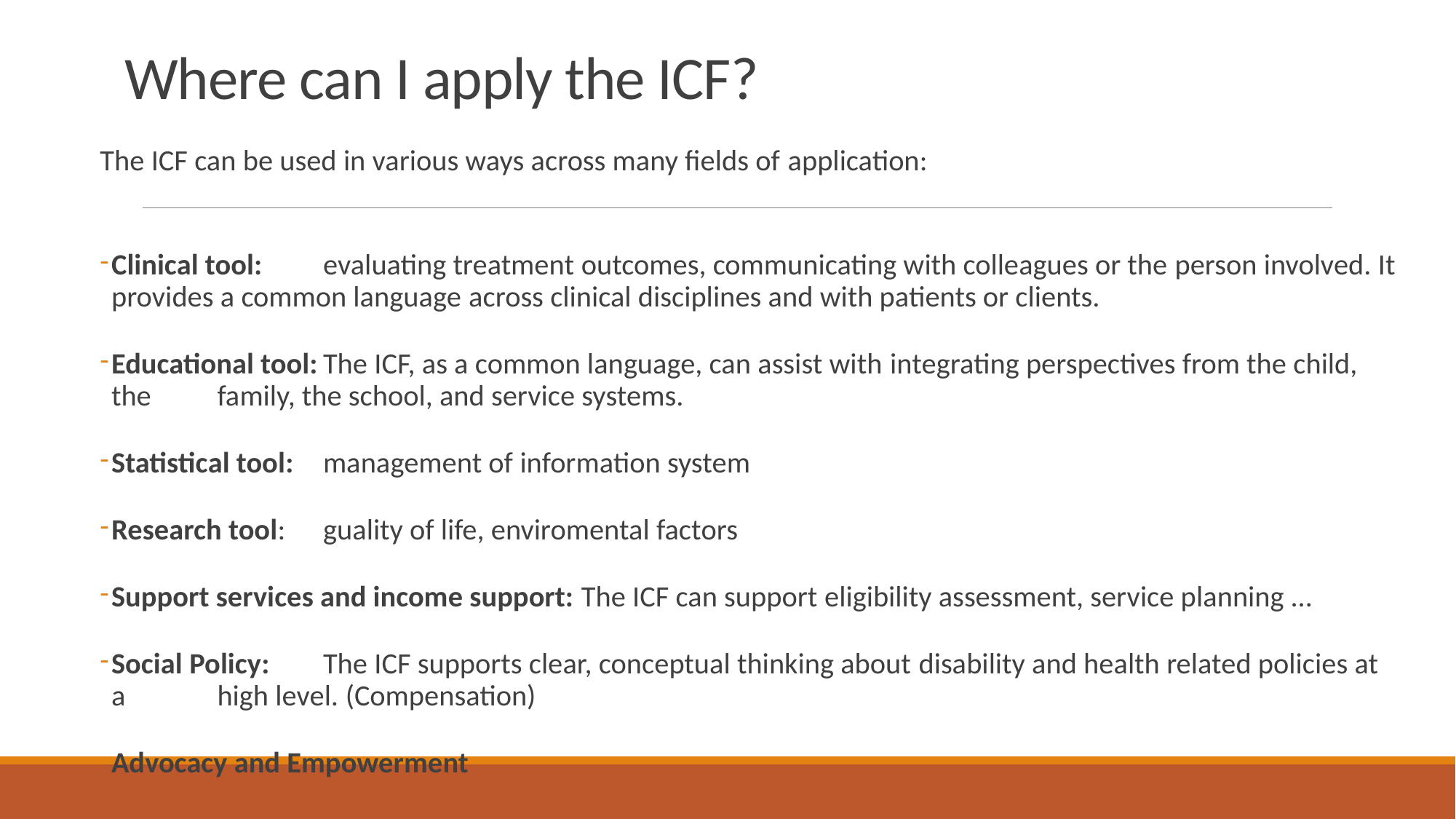

# Where can I apply the ICF?
The ICF can be used in various ways across many fields of application:

Clinical tool:	evaluating treatment outcomes, communicating with colleagues or the person involved. It 		provides a common language across clinical disciplines and with patients or clients.
Educational tool:	The ICF, as a common language, can assist with integrating perspectives from the child, the 		family, the school, and service systems.
Statistical tool: 	management of information system
Research tool: 	guality of life, enviromental factors
Support services and income support: The ICF can support eligibility assessment, service planning …
Social Policy: 	The ICF supports clear, conceptual thinking about disability and health related policies at a 		high level. (Compensation)
Advocacy and Empowerment